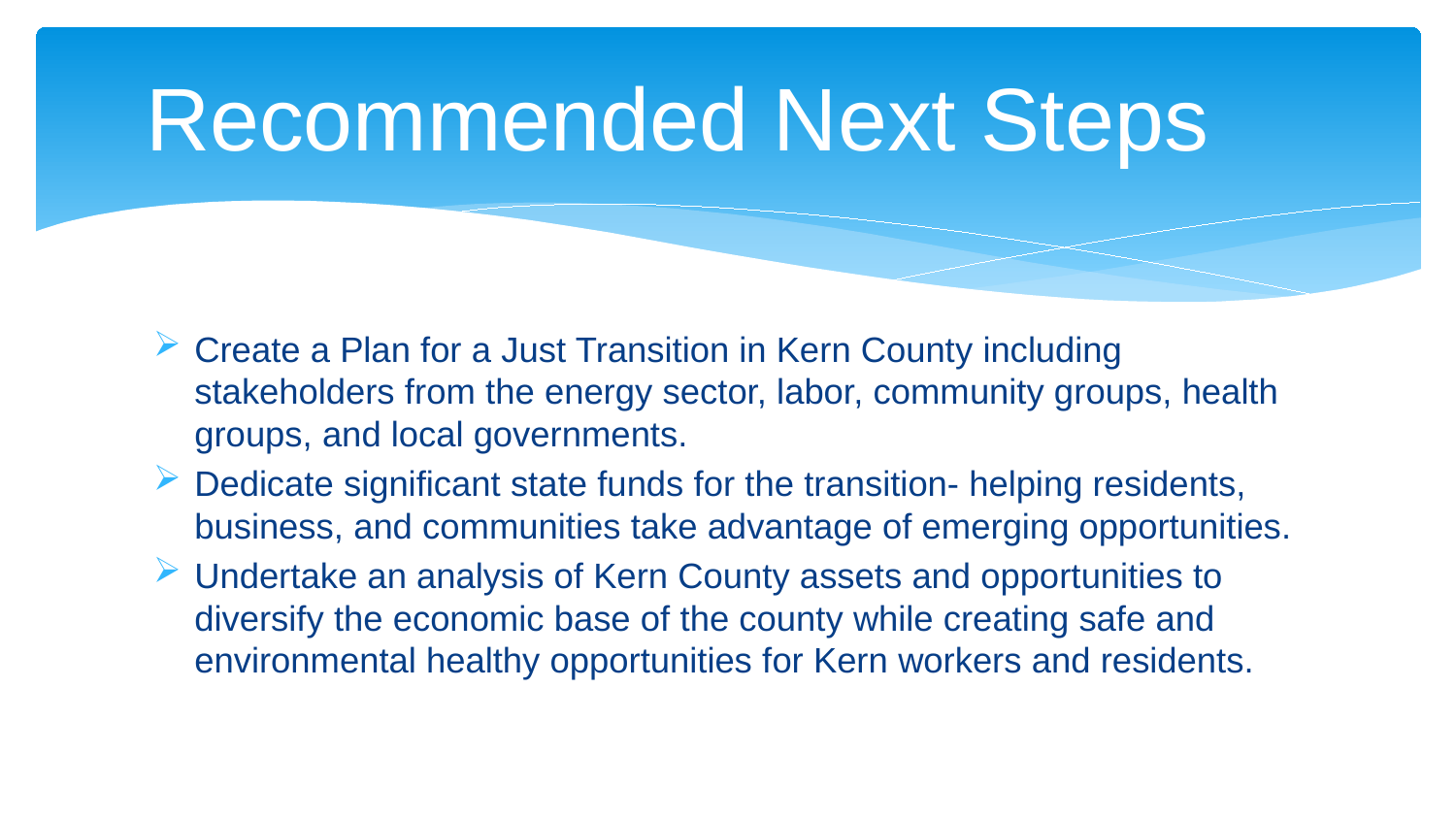

# Recommended Next Steps
Create a Plan for a Just Transition in Kern County including stakeholders from the energy sector, labor, community groups, health groups, and local governments.
Dedicate significant state funds for the transition- helping residents, business, and communities take advantage of emerging opportunities.
Undertake an analysis of Kern County assets and opportunities to diversify the economic base of the county while creating safe and environmental healthy opportunities for Kern workers and residents.